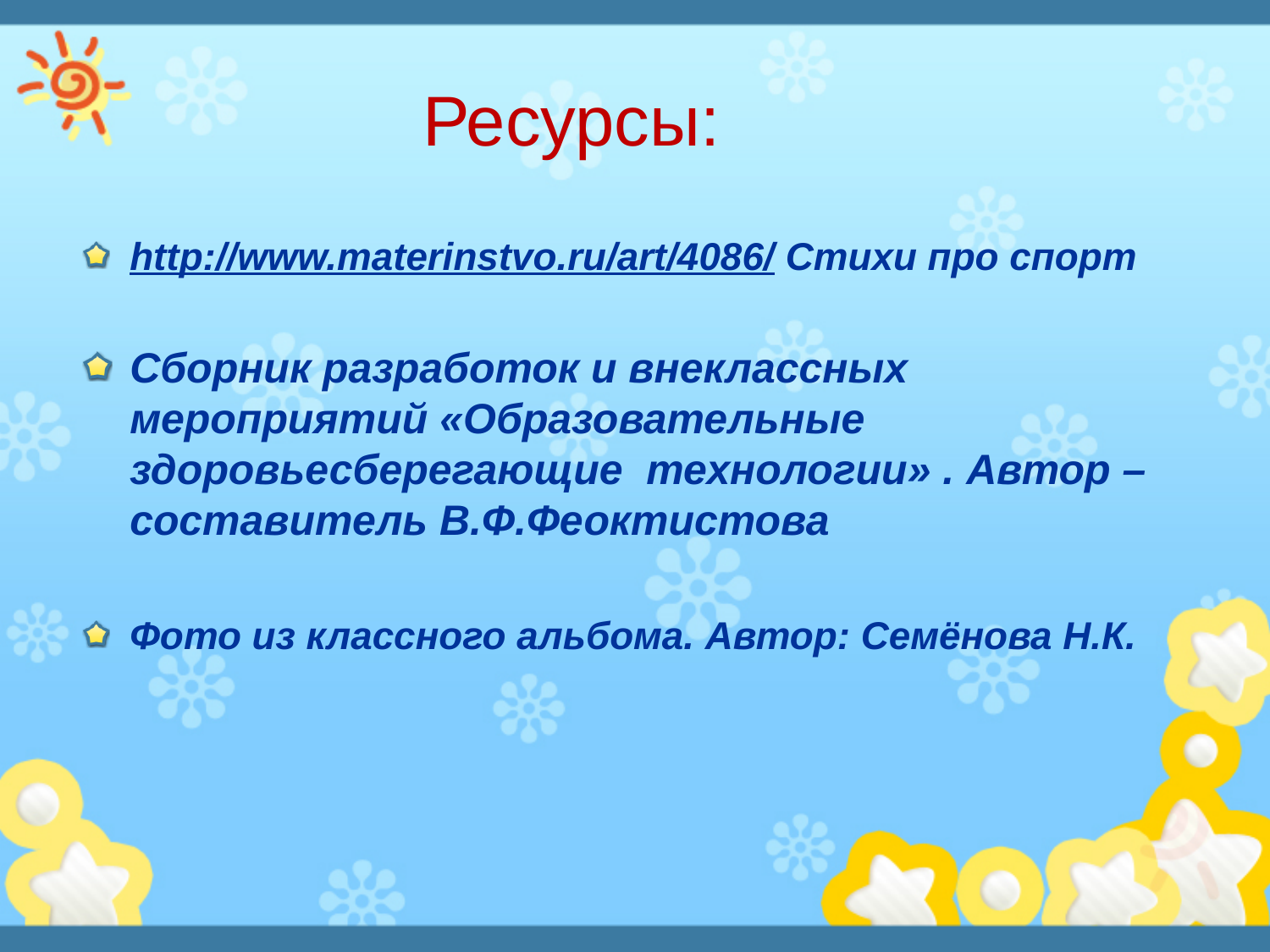

Ресурсы:

http://www.materinstvo.ru/art/4086/ Стихи про спорт

Сборник разработок и внеклассных мероприятий «Образовательные здоровьесберегающие  технологии» . Автор –составитель В.Ф.Феоктистова

Фото из классного альбома. Автор: Семёнова Н.К.